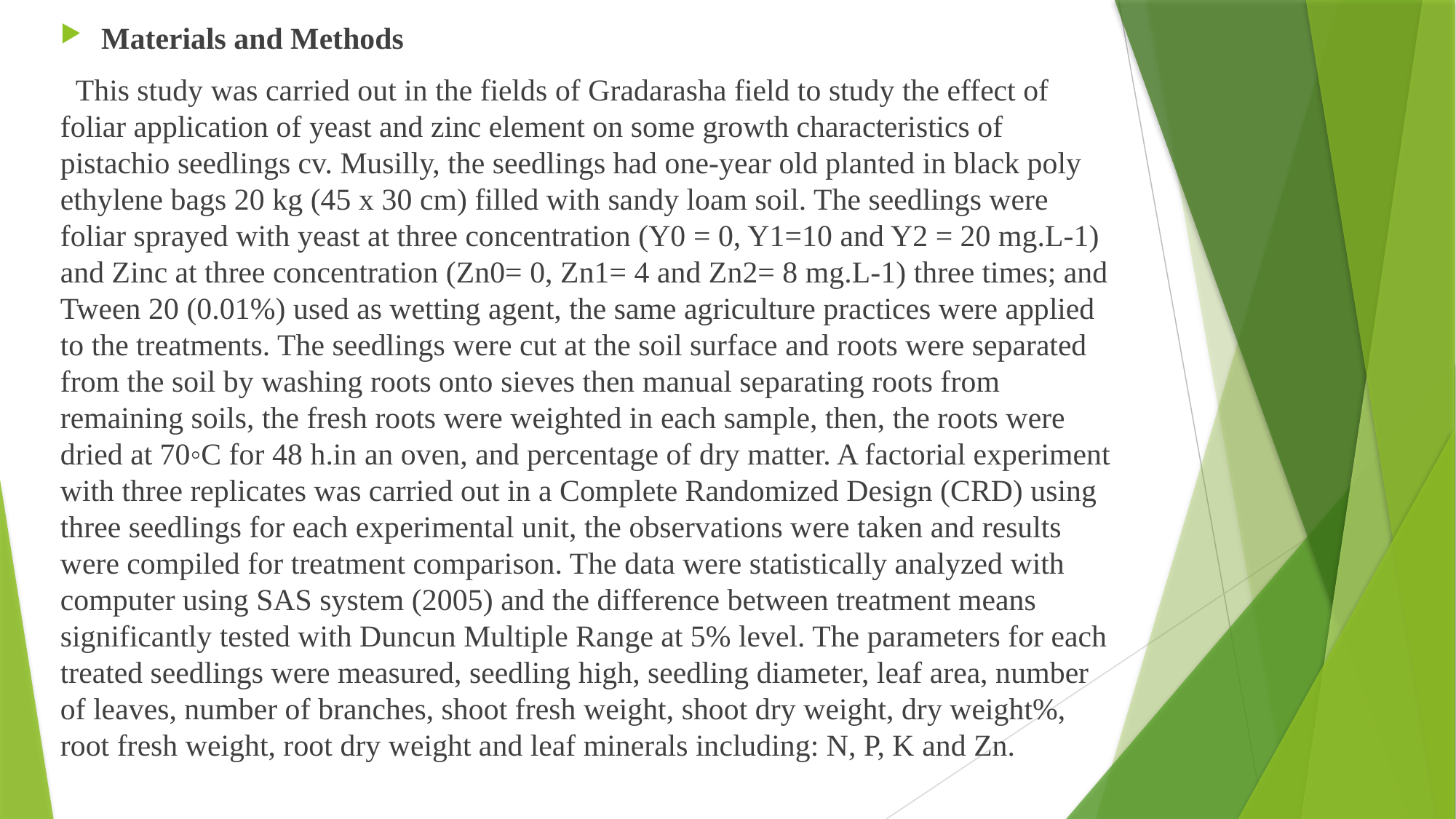

Materials and Methods
  This study was carried out in the fields of Gradarasha field to study the effect of foliar application of yeast and zinc element on some growth characteristics of pistachio seedlings cv. Musilly, the seedlings had one-year old planted in black poly ethylene bags 20 kg (45 x 30 cm) filled with sandy loam soil. The seedlings were foliar sprayed with yeast at three concentration (Y0 = 0, Y1=10 and Y2 = 20 mg.L-1) and Zinc at three concentration (Zn0= 0, Zn1= 4 and Zn2= 8 mg.L-1) three times; and Tween 20 (0.01%) used as wetting agent, the same agriculture practices were applied to the treatments. The seedlings were cut at the soil surface and roots were separated from the soil by washing roots onto sieves then manual separating roots from remaining soils, the fresh roots were weighted in each sample, then, the roots were dried at 70◦C for 48 h.in an oven, and percentage of dry matter. A factorial experiment with three replicates was carried out in a Complete Randomized Design (CRD) using three seedlings for each experimental unit, the observations were taken and results were compiled for treatment comparison. The data were statistically analyzed with computer using SAS system (2005) and the difference between treatment means significantly tested with Duncun Multiple Range at 5% level. The parameters for each treated seedlings were measured, seedling high, seedling diameter, leaf area, number of leaves, number of branches, shoot fresh weight, shoot dry weight, dry weight%, root fresh weight, root dry weight and leaf minerals including: N, P, K and Zn.